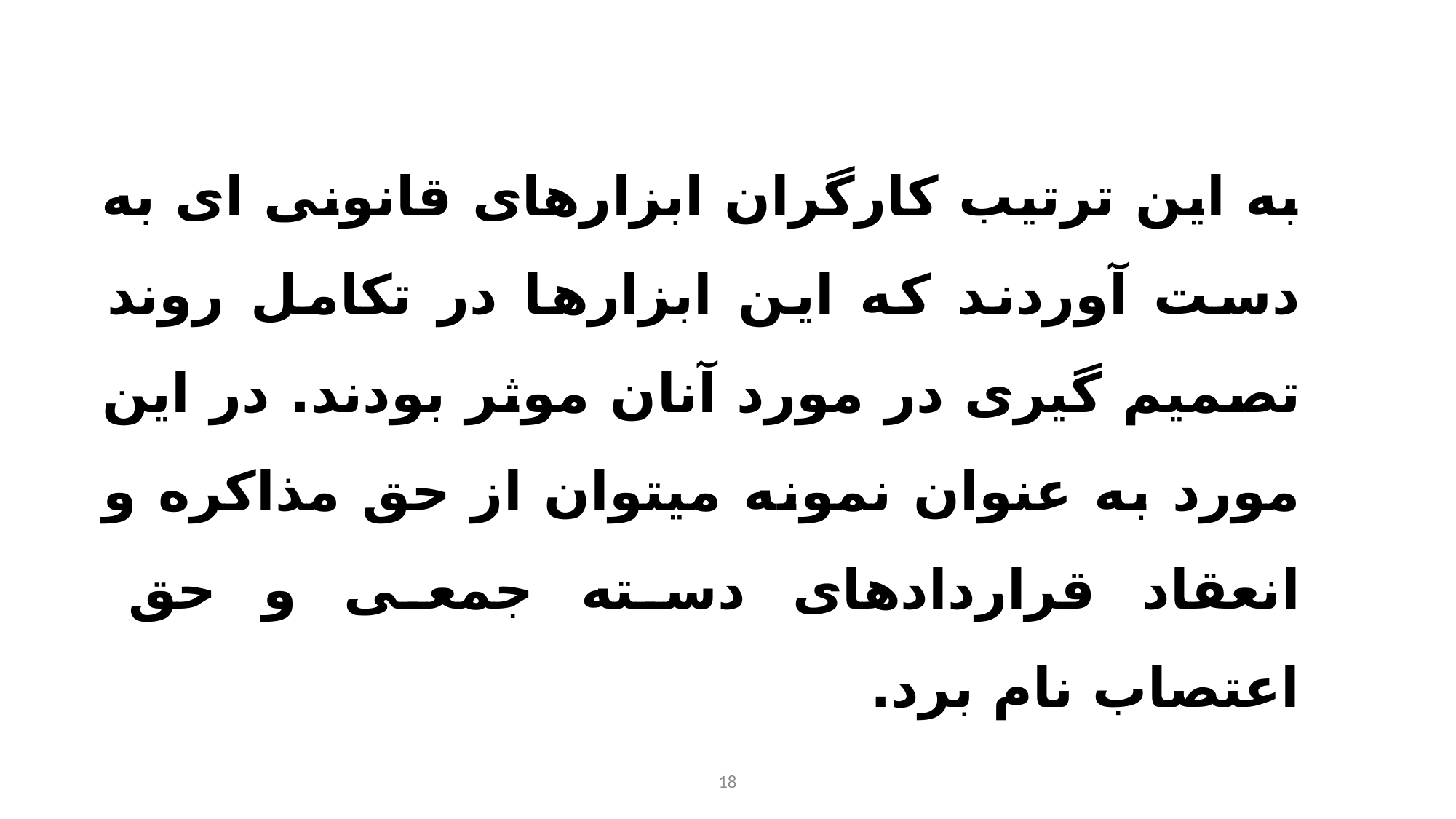

به این ترتیب کارگران ابزارهای قانونی ای به دست آوردند که این ابزارها در تکامل روند تصمیم گیری در مورد آنان موثر بودند. در این مورد به عنوان نمونه میتوان از حق مذاکره و انعقاد قراردادهای دسته جمعی و حق اعتصاب نام برد.

18